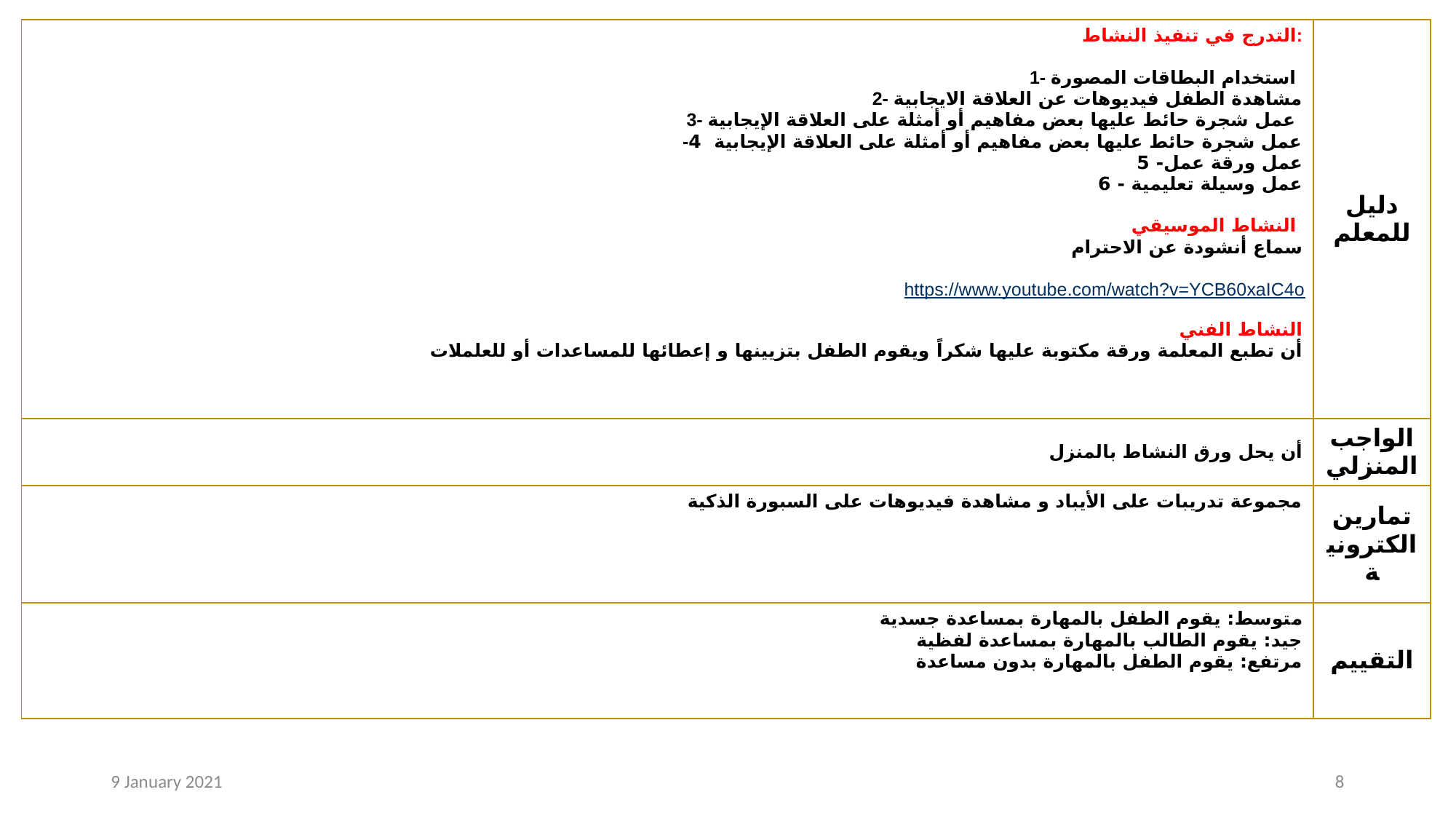

| التدرج في تنفيذ النشاط: 1- استخدام البطاقات المصورة 2- مشاهدة الطفل فيديوهات عن العلاقة الايجابية 3- عمل شجرة حائط عليها بعض مفاهيم أو أمثلة على العلاقة الإيجابية -عمل شجرة حائط عليها بعض مفاهيم أو أمثلة على العلاقة الإيجابية 4 عمل ورقة عمل- 5 عمل وسيلة تعليمية - 6 النشاط الموسيقي سماع أنشودة عن الاحترام النشاط الفني أن تطبع المعلمة ورقة مكتوبة عليها شكراً ويقوم الطفل بتزيينها و إعطائها للمساعدات أو للعلملات | دليل للمعلم |
| --- | --- |
| أن يحل ورق النشاط بالمنزل | الواجب المنزلي |
| مجموعة تدريبات على الأيباد و مشاهدة فيديوهات على السبورة الذكية | تمارين الكترونية |
| متوسط: يقوم الطفل بالمهارة بمساعدة جسدية جيد: يقوم الطالب بالمهارة بمساعدة لفظية مرتفع: يقوم الطفل بالمهارة بدون مساعدة | التقييم |
https://www.youtube.com/watch?v=YCB60xaIC4o

9 January 2021
8